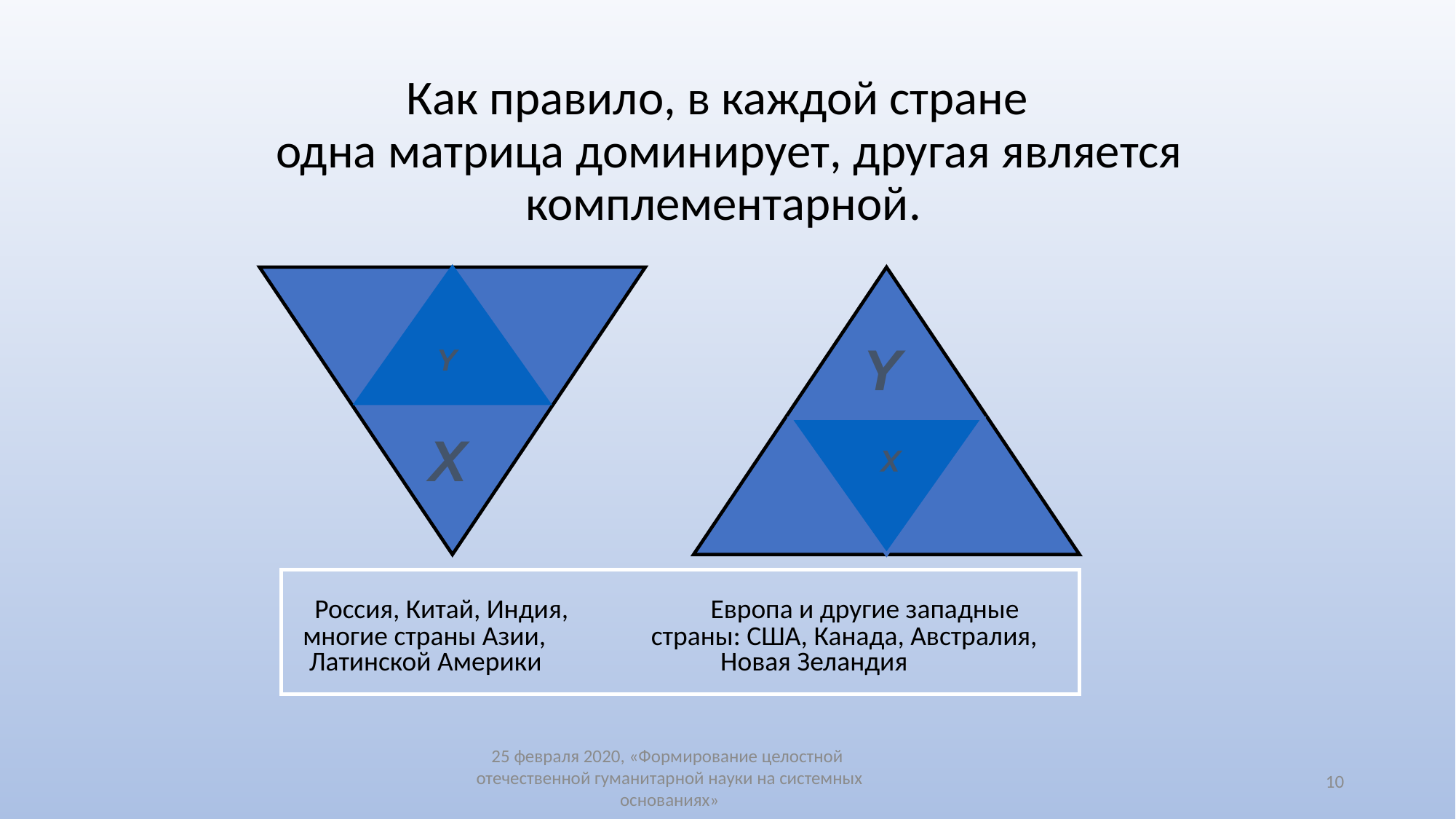

# Как правило, в каждой стране одна матрица доминирует, другая является комплементарной.

     Y

Y
X
   X

               Россия, Китай, Индия,                       Европа и другие западные
              многие страны Азии,                 страны: США, Канада, Австралия,
               Латинской Америки                             Новая Зеландия

25 февраля 2020, «Формирование целостной  отечественной гуманитарной науки на системных основаниях»
10